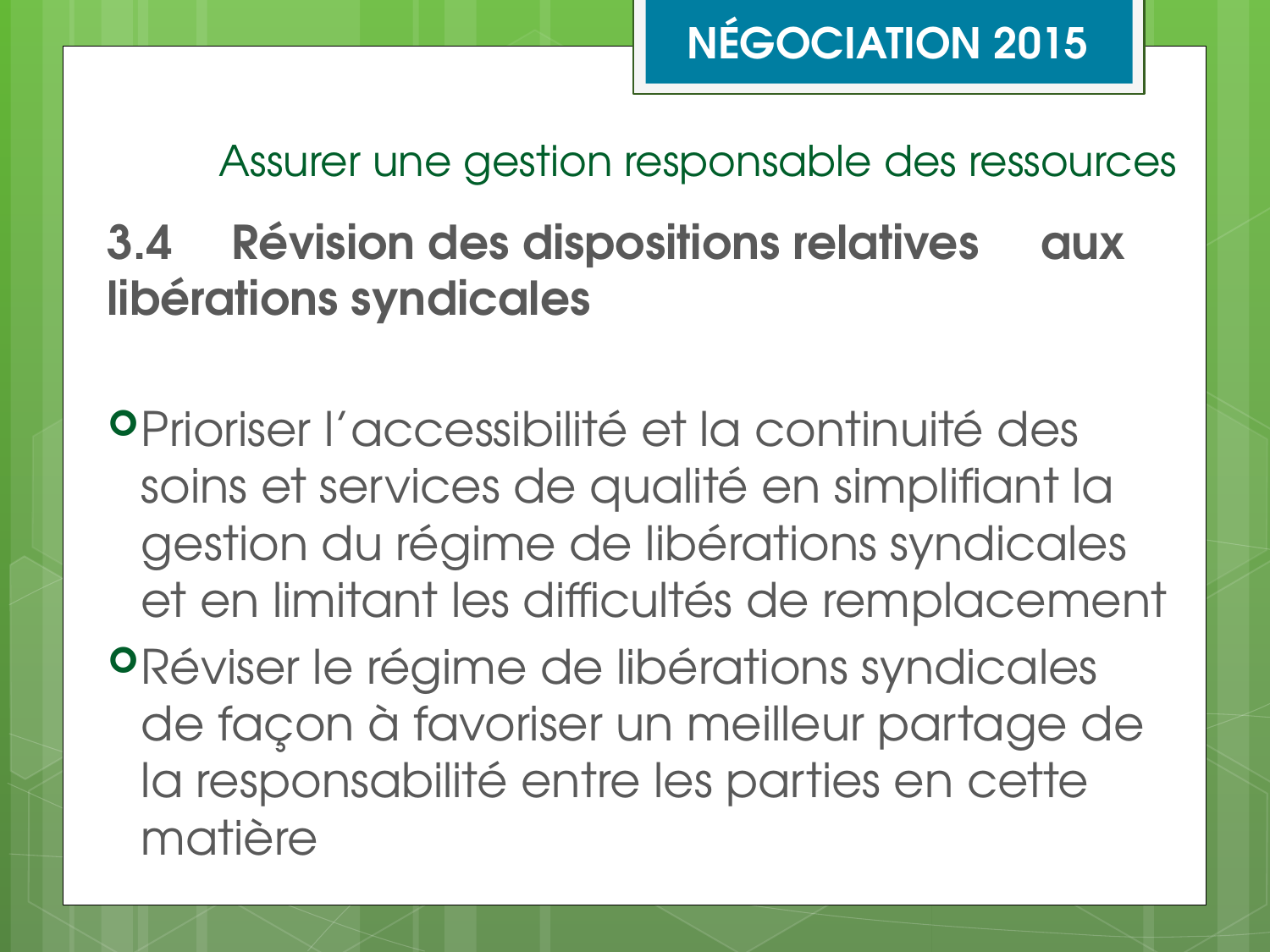

NÉGOCIATION 2015
# Assurer une gestion responsable des ressources
3.4	Révision des dispositions relatives 	aux libérations syndicales

Prioriser l’accessibilité et la continuité des soins et services de qualité en simplifiant la gestion du régime de libérations syndicales et en limitant les difficultés de remplacement
Réviser le régime de libérations syndicales de façon à favoriser un meilleur partage de la responsabilité entre les parties en cette matière